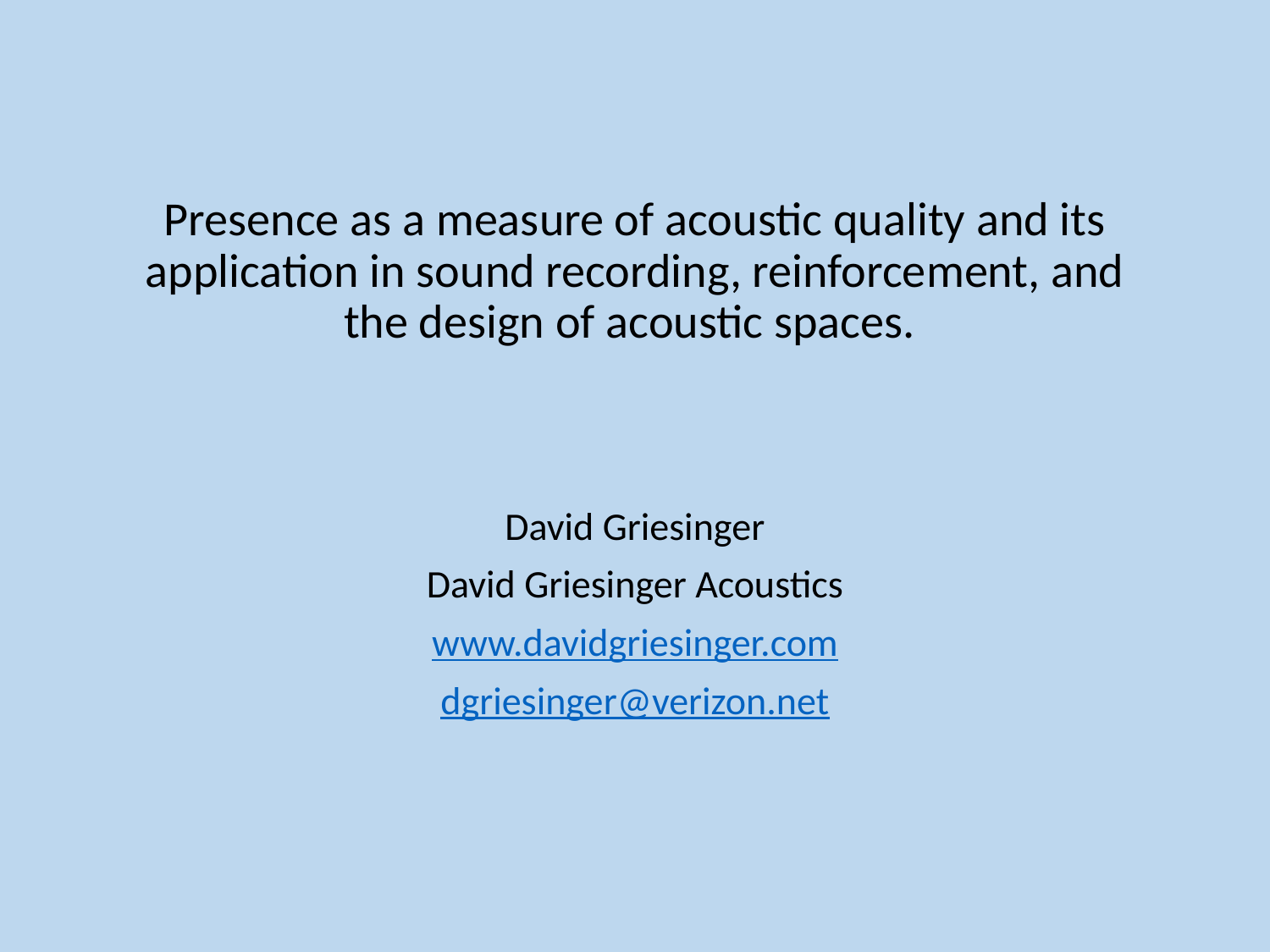

# Presence as a measure of acoustic quality and its application in sound recording, reinforcement, and the design of acoustic spaces.
David Griesinger
David Griesinger Acoustics
www.davidgriesinger.com
dgriesinger@verizon.net